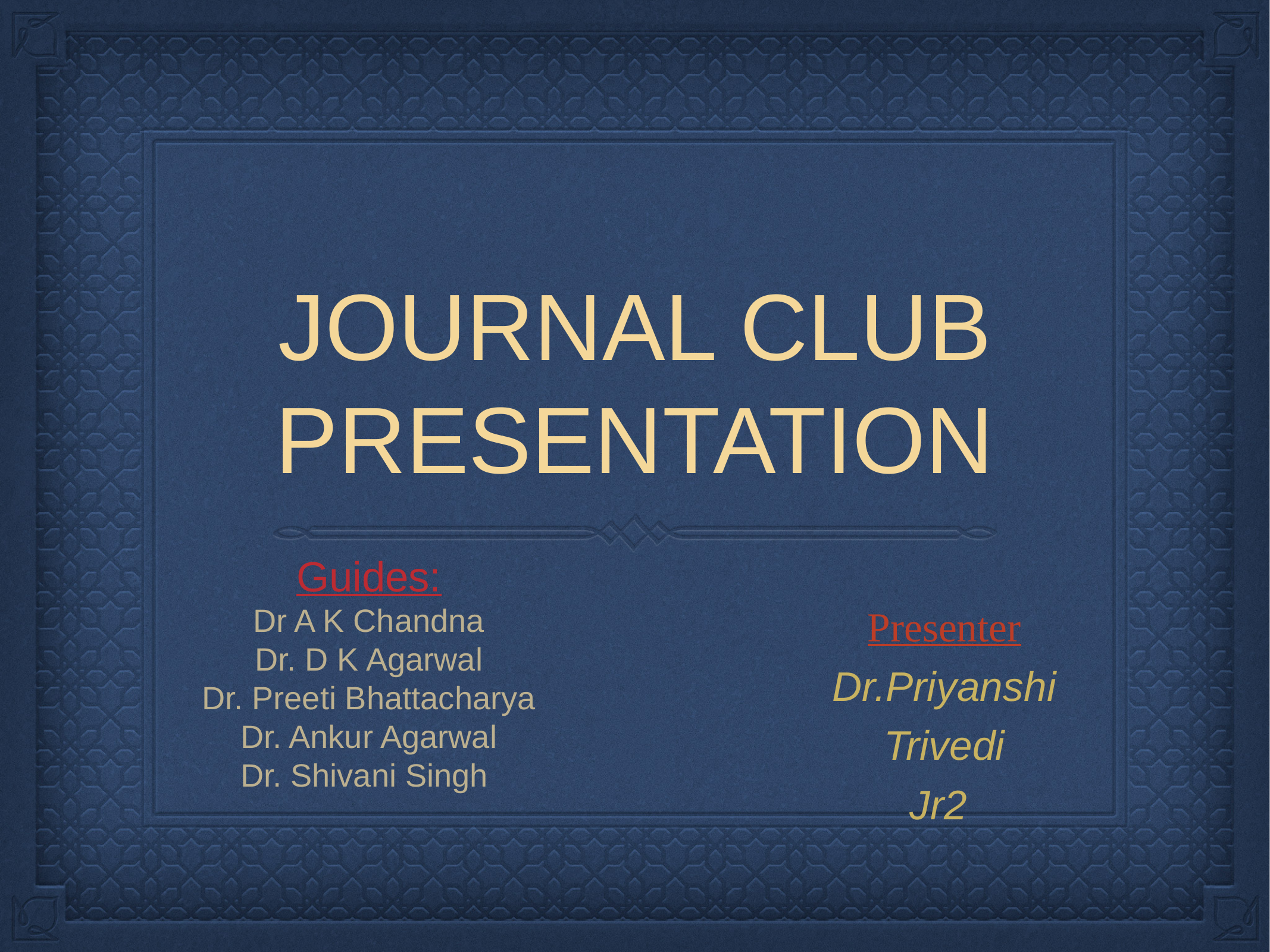

# JOURNAL CLUB PRESENTATION
Guides:
Dr A K Chandna
Dr. D K Agarwal
Dr. Preeti Bhattacharya
Dr. Ankur Agarwal
Dr. Shivani Singh

Presenter
Dr.Priyanshi Trivedi
Jr2